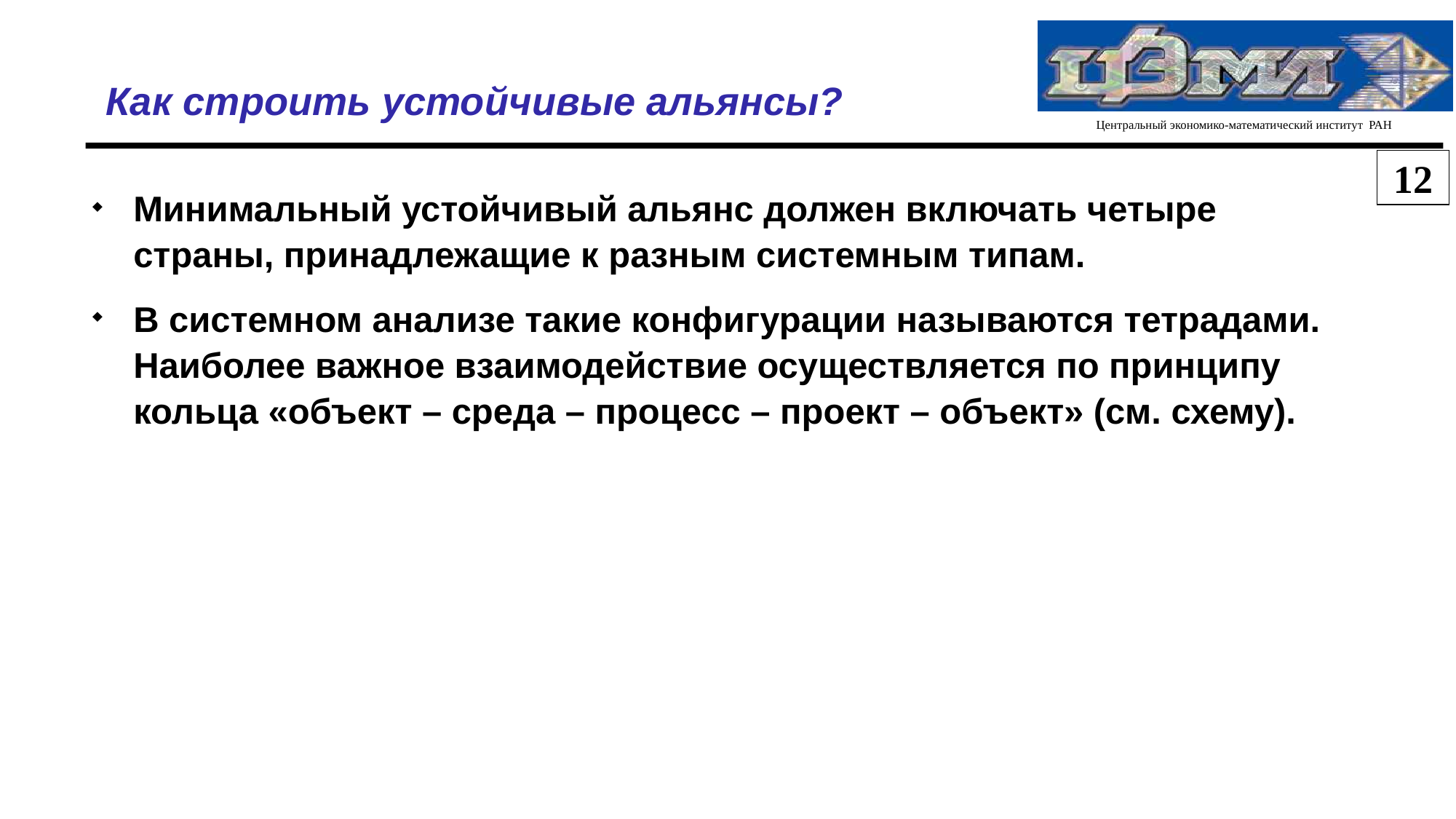

Как строить устойчивые альянсы?
12

Минимальный устойчивый альянс должен включать четыре страны, принадлежащие к разным системным типам.
В системном анализе такие конфигурации называются тетрадами. Наиболее важное взаимодействие осуществляется по принципу кольца «объект – среда – процесс – проект – объект» (см. схему).